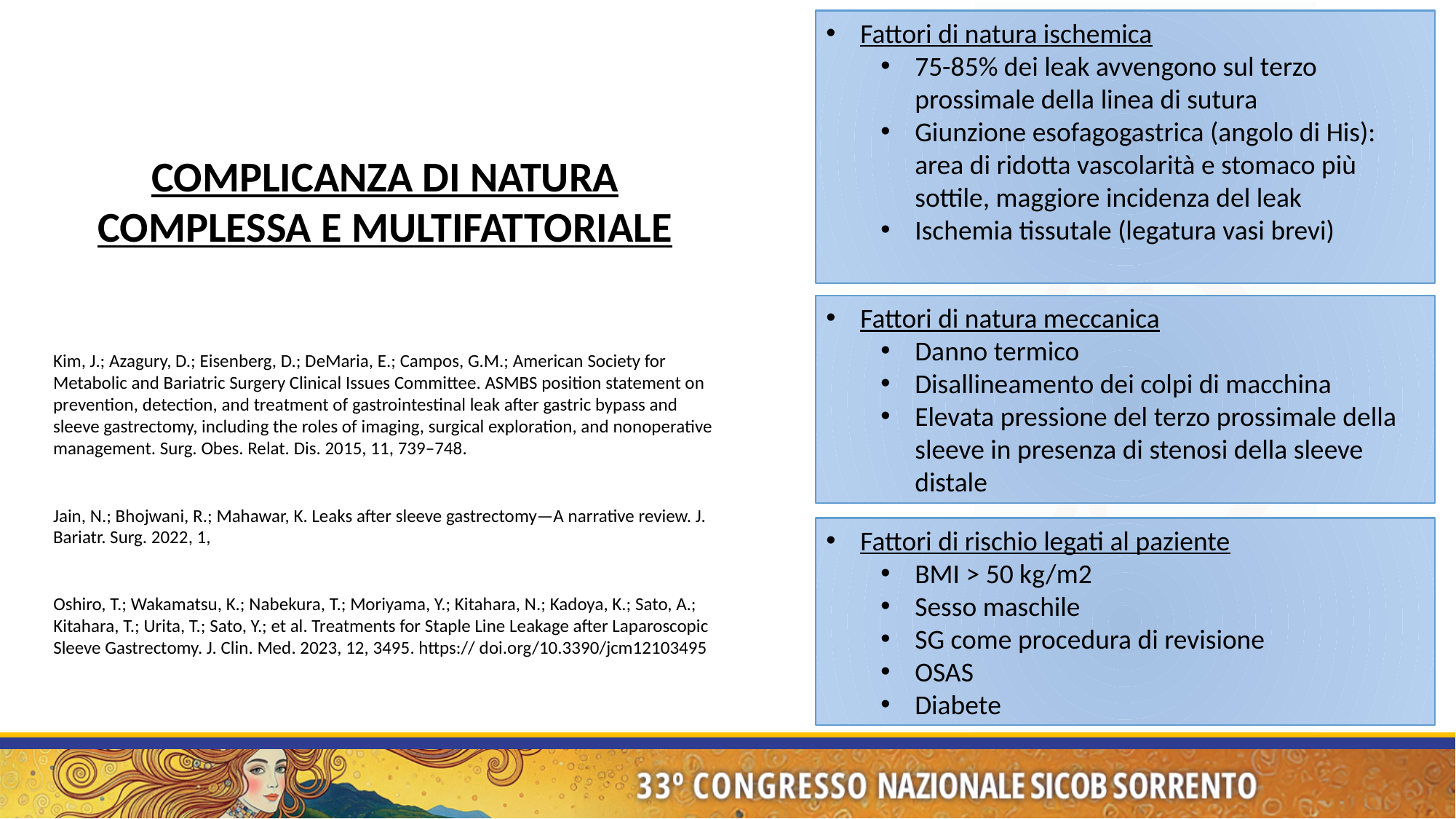

Fattori di natura ischemica
75-85% dei leak avvengono sul terzo prossimale della linea di sutura
Giunzione esofagogastrica (angolo di His): area di ridotta vascolarità e stomaco più sottile, maggiore incidenza del leak
Ischemia tissutale (legatura vasi brevi)

CAUSE DELLA FISTOLA
COMPLICANZA DI NATURA COMPLESSA E MULTIFATTORIALE

Fattori di natura meccanica
Danno termico
Disallineamento dei colpi di macchina
Elevata pressione del terzo prossimale della sleeve in presenza di stenosi della sleeve distale
Kim, J.; Azagury, D.; Eisenberg, D.; DeMaria, E.; Campos, G.M.; American Society for Metabolic and Bariatric Surgery Clinical Issues Committee. ASMBS position statement on prevention, detection, and treatment of gastrointestinal leak after gastric bypass and sleeve gastrectomy, including the roles of imaging, surgical exploration, and nonoperative management. Surg. Obes. Relat. Dis. 2015, 11, 739–748.

Jain, N.; Bhojwani, R.; Mahawar, K. Leaks after sleeve gastrectomy—A narrative review. J. Bariatr. Surg. 2022, 1,

Fattori di rischio legati al paziente
BMI > 50 kg/m2
Sesso maschile
SG come procedura di revisione
OSAS
Diabete
Oshiro, T.; Wakamatsu, K.; Nabekura, T.; Moriyama, Y.; Kitahara, N.; Kadoya, K.; Sato, A.; Kitahara, T.; Urita, T.; Sato, Y.; et al. Treatments for Staple Line Leakage after Laparoscopic Sleeve Gastrectomy. J. Clin. Med. 2023, 12, 3495. https:// doi.org/10.3390/jcm12103495